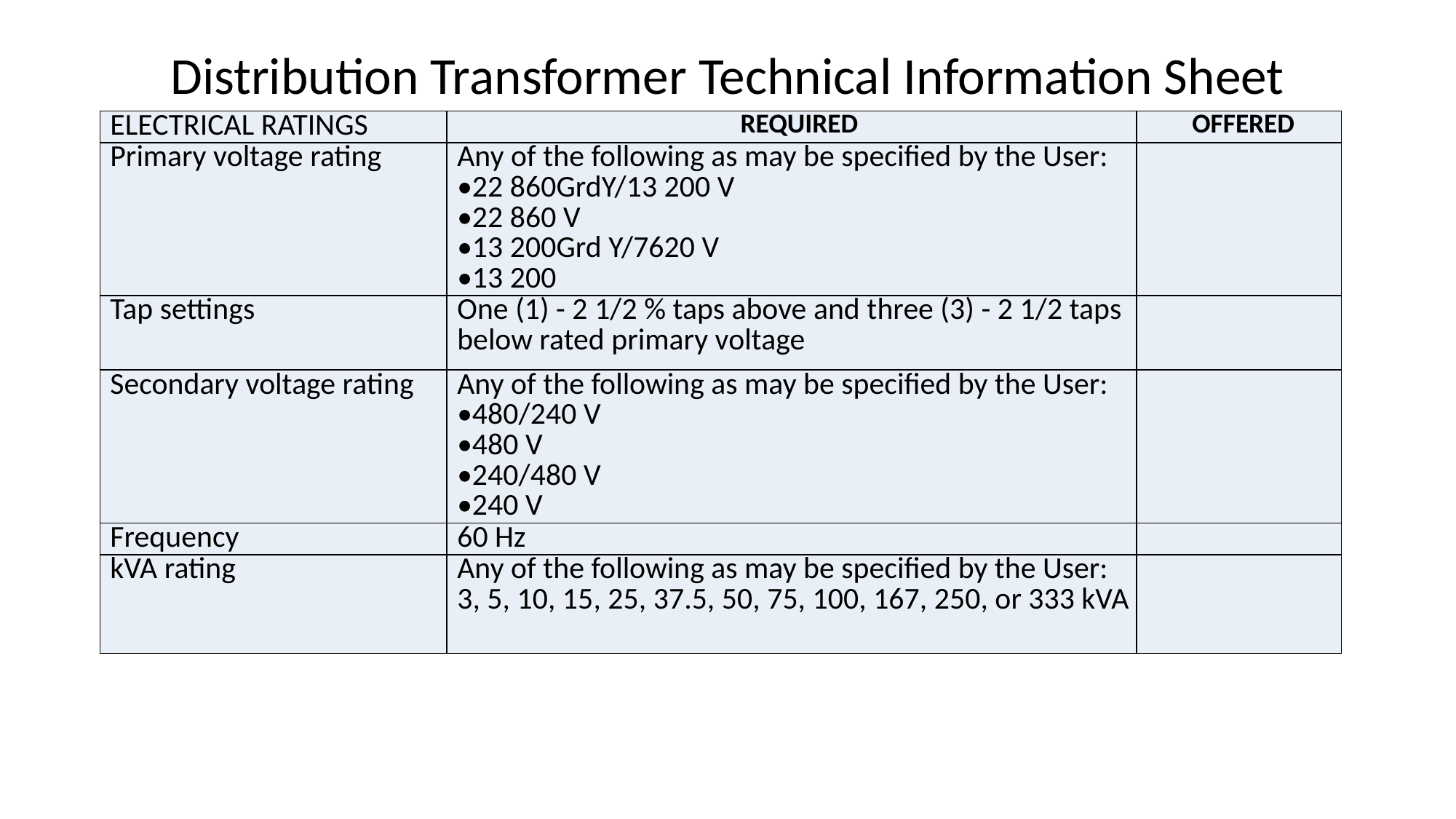

# Distribution Transformer Technical Information Sheet
| ELECTRICAL RATINGS | REQUIRED | OFFERED |
| --- | --- | --- |
| Primary voltage rating | Any of the following as may be specified by the User: •22 860GrdY/13 200 V •22 860 V •13 200Grd Y/7620 V •13 200 |  |
| Tap settings | One (1) - 2 1/2 % taps above and three (3) - 2 1/2 taps below rated primary voltage |  |
| Secondary voltage rating | Any of the following as may be specified by the User: •480/240 V •480 V •240/480 V •240 V |  |
| Frequency | 60 Hz |  |
| kVA rating | Any of the following as may be specified by the User: 3, 5, 10, 15, 25, 37.5, 50, 75, 100, 167, 250, or 333 kVA |  |